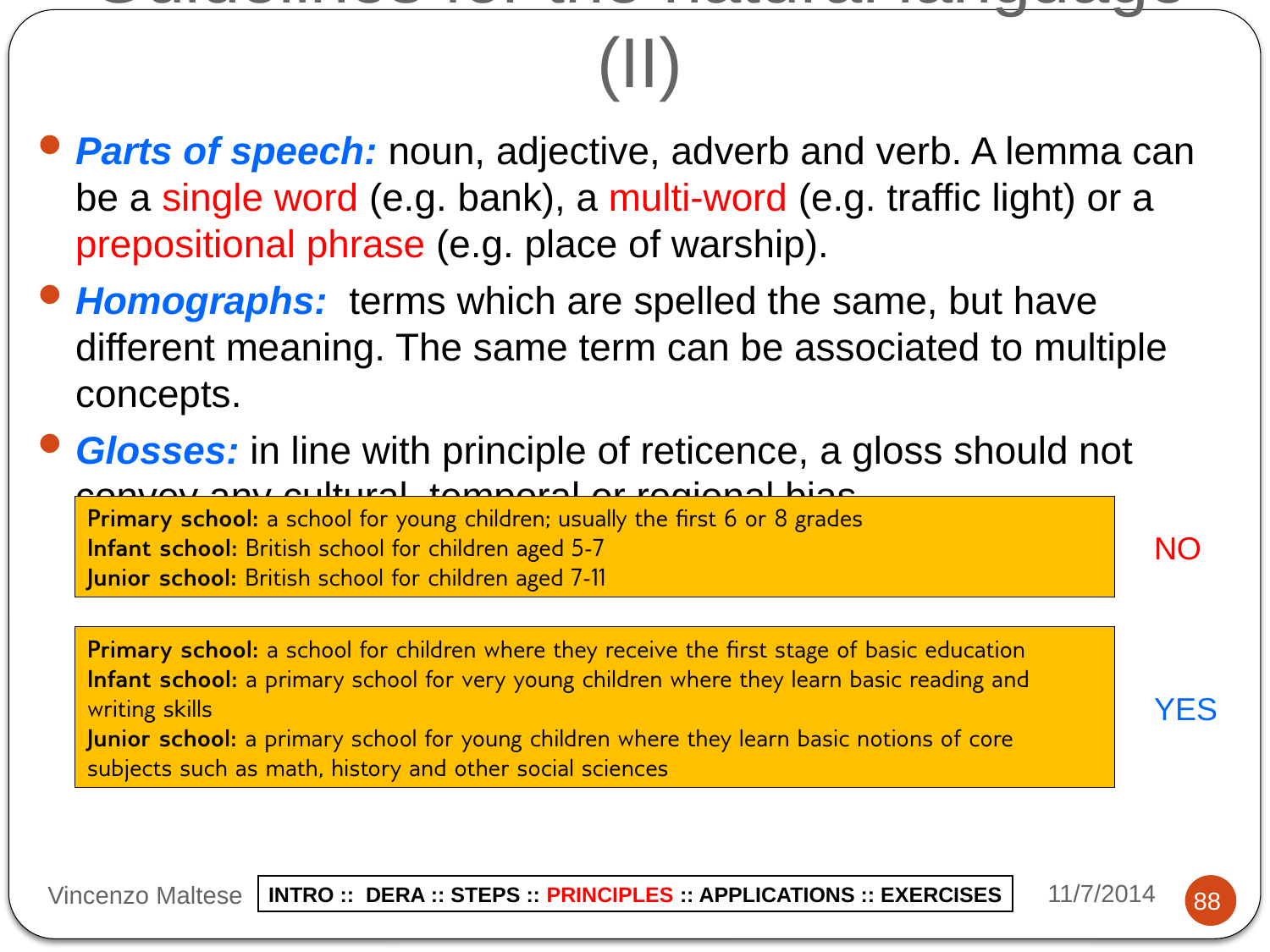

# Guidelines for the natural language (II)
Parts of speech: noun, adjective, adverb and verb. A lemma can be a single word (e.g. bank), a multi-word (e.g. traffic light) or a prepositional phrase (e.g. place of warship).
Homographs:  terms which are spelled the same, but have different meaning. The same term can be associated to multiple concepts.
Glosses: in line with principle of reticence, a gloss should not convey any cultural, temporal or regional bias.
Primary school: a school for young children; usually the first 6 or 8 grades
Infant school: British school for children aged 5-7
Junior school: British school for children aged 7-11
NO
Primary school: a school for children where they receive the first stage of basic education
Infant school: a primary school for very young children where they learn basic reading and writing skills
Junior school: a primary school for young children where they learn basic notions of core subjects such as math, history and other social sciences
YES
11/7/2014
Vincenzo Maltese
88
INTRO ::  DERA :: STEPS :: PRINCIPLES :: APPLICATIONS :: EXERCISES